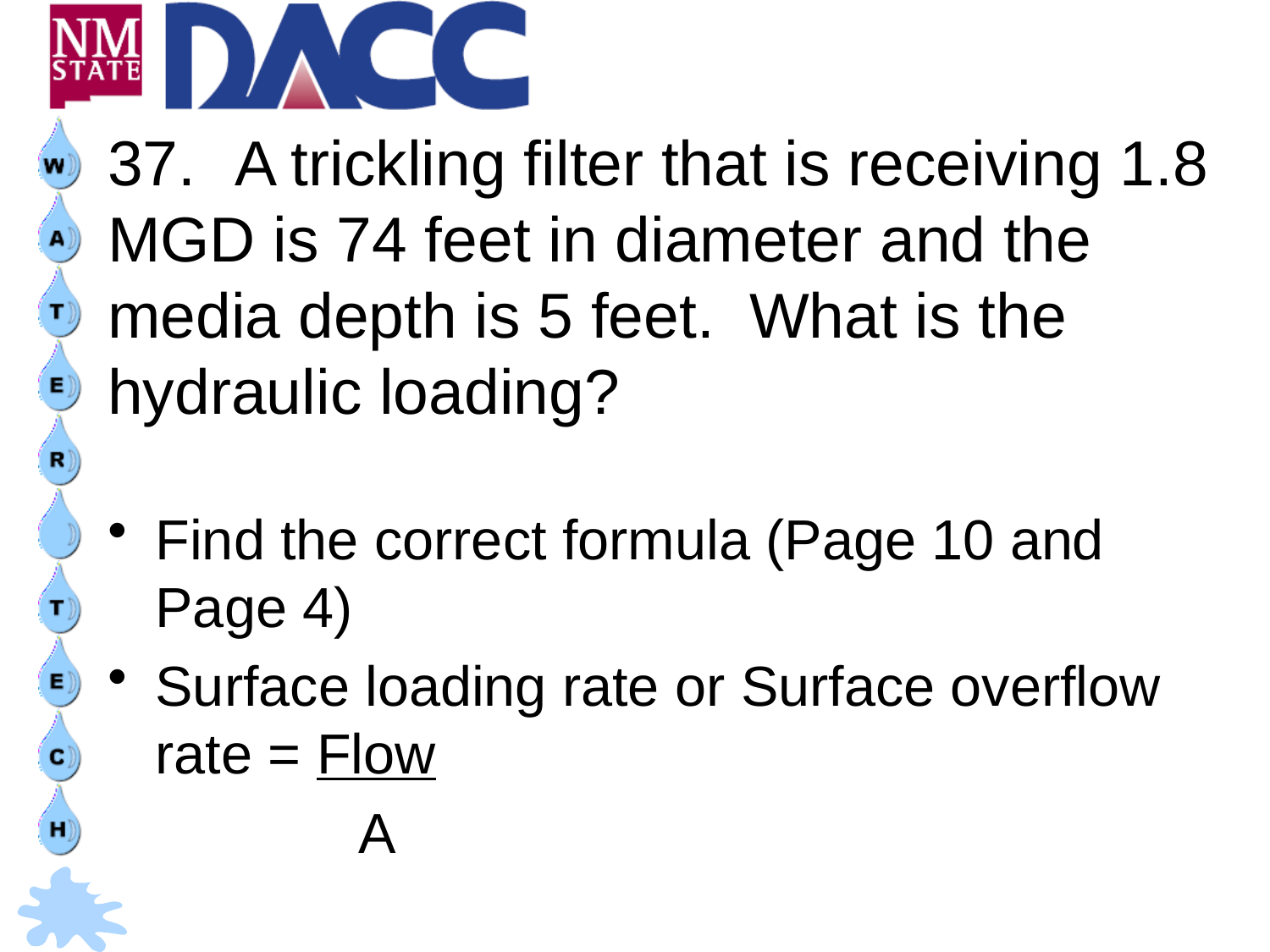

# 37.	A trickling filter that is receiving 1.8 MGD is 74 feet in diameter and the media depth is 5 feet.  What is the hydraulic loading?
Find the correct formula (Page 10 and Page 4)
Surface loading rate or Surface overflow rate = Flow
                A